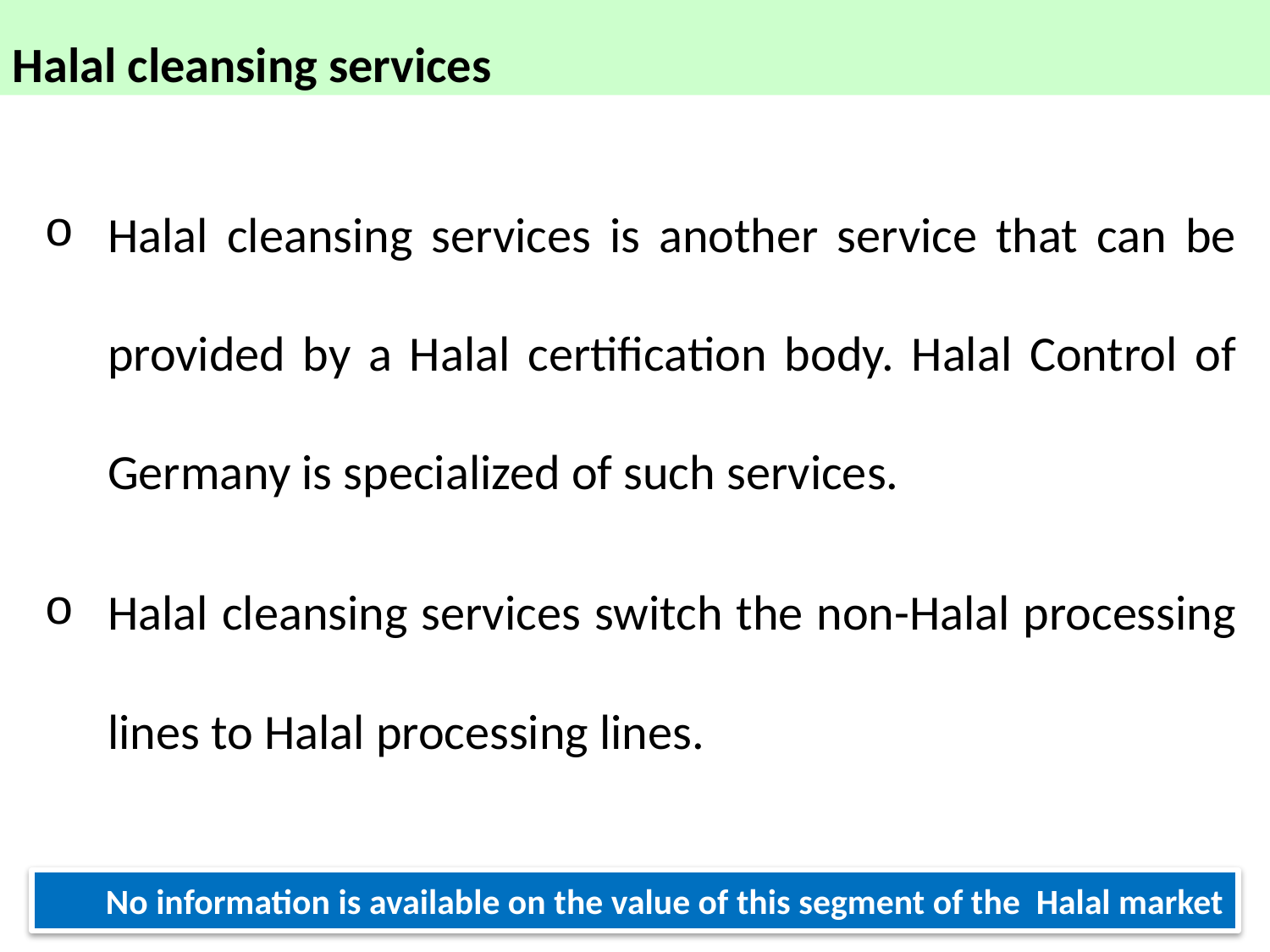

Halal cleansing services
Halal cleansing services is another service that can be provided by a Halal certification body. Halal Control of Germany is specialized of such services.
Halal cleansing services switch the non-Halal processing lines to Halal processing lines.
No information is available on the value of this segment of the  Halal market